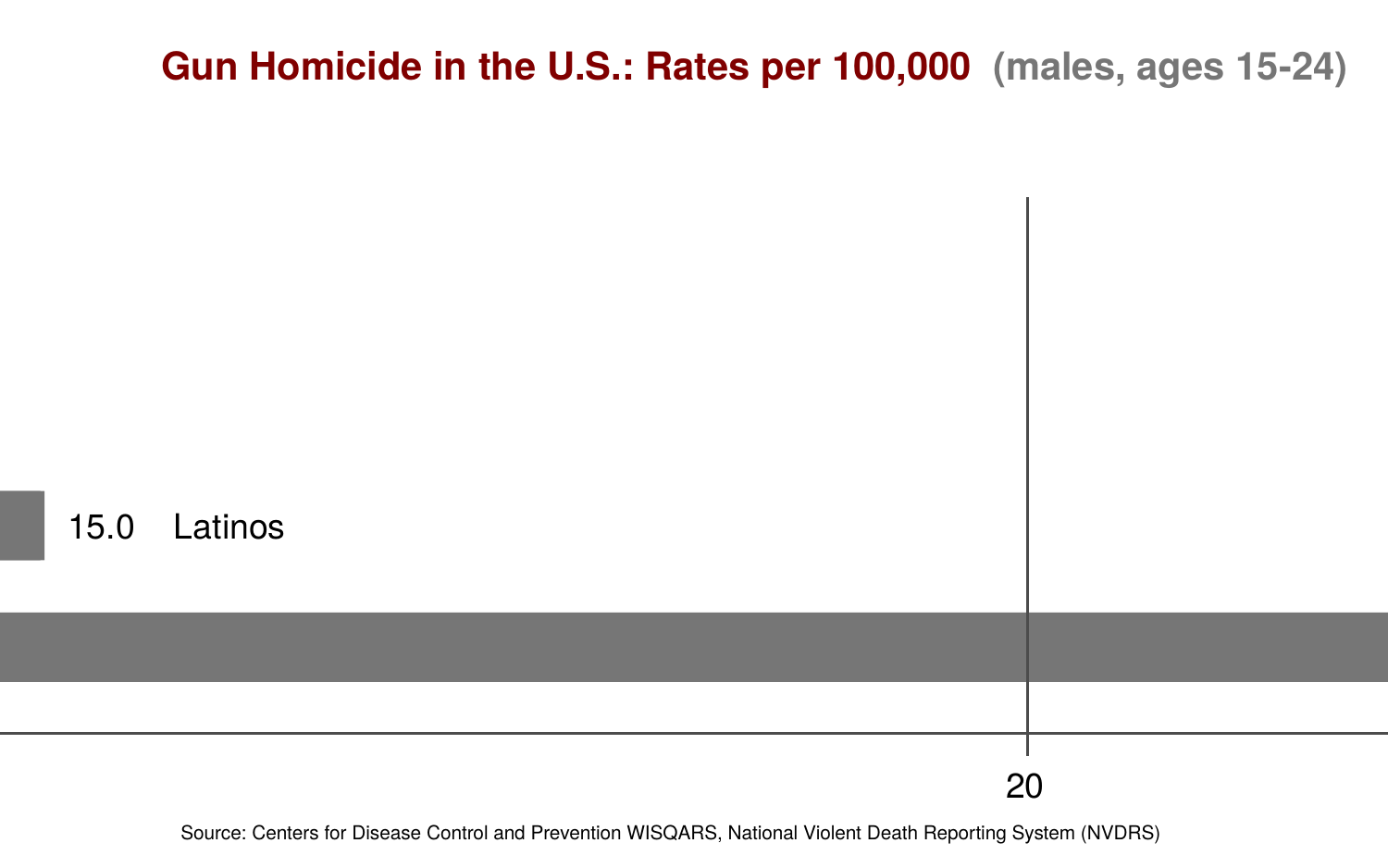

Gun Homicide in the U.S.: Rates per 100,000  (males, ages 15-24)

15.0    Latinos

20
Source: Centers for Disease Control and Prevention WISQARS, National Violent Death Reporting System (NVDRS)